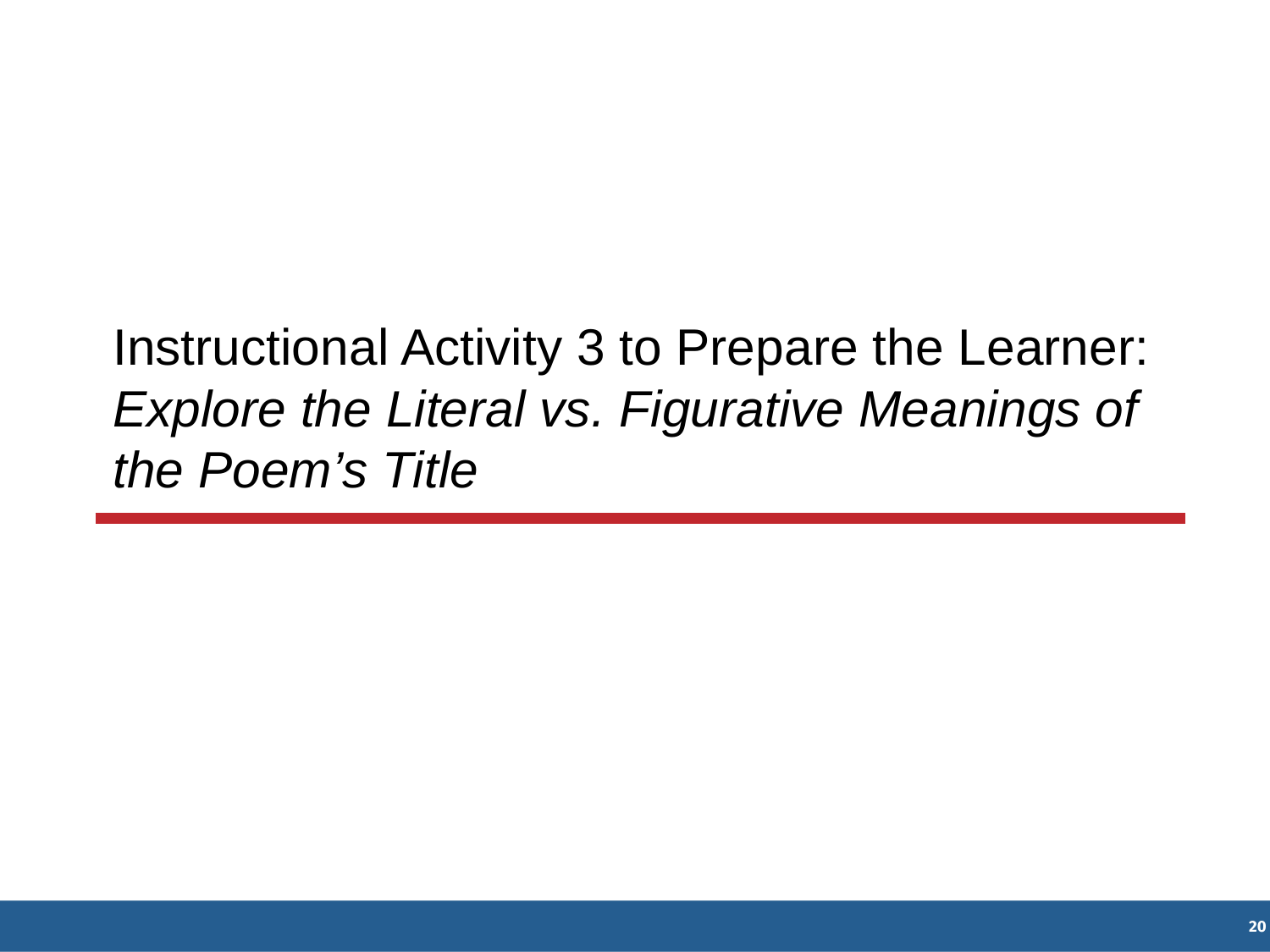

Instructional Activity 3 to Prepare the Learner: Explore the Literal vs. Figurative Meanings of the Poem’s Title